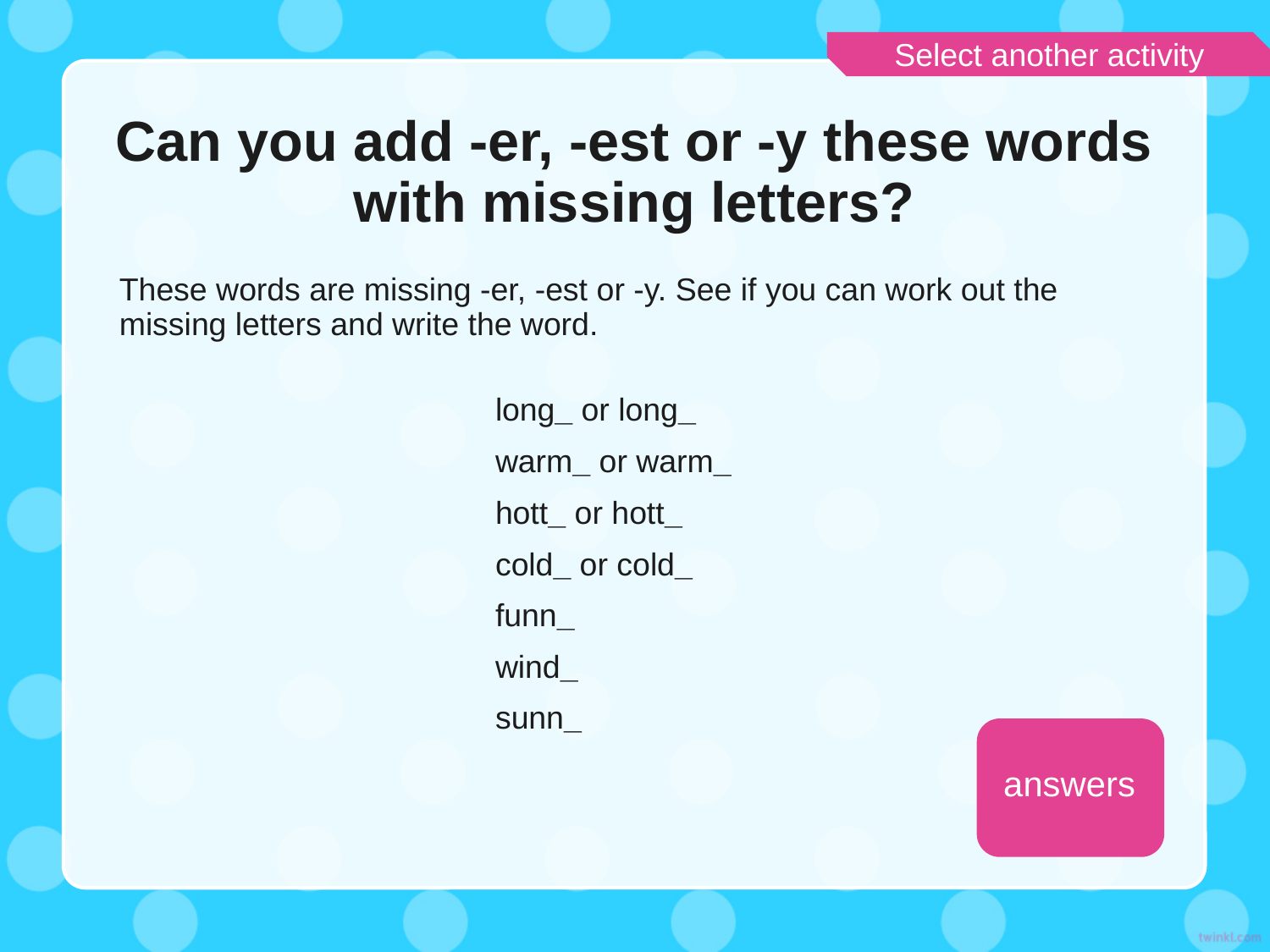

Select another activity
# Can you add -er, -est or -y these words with missing letters?
These words are missing -er, -est or -y. See if you can work out the missing letters and write the word.
long_ or long_
warm_ or warm_
hott_ or hott_
cold_ or cold_
funn_
wind_
sunn_

answers